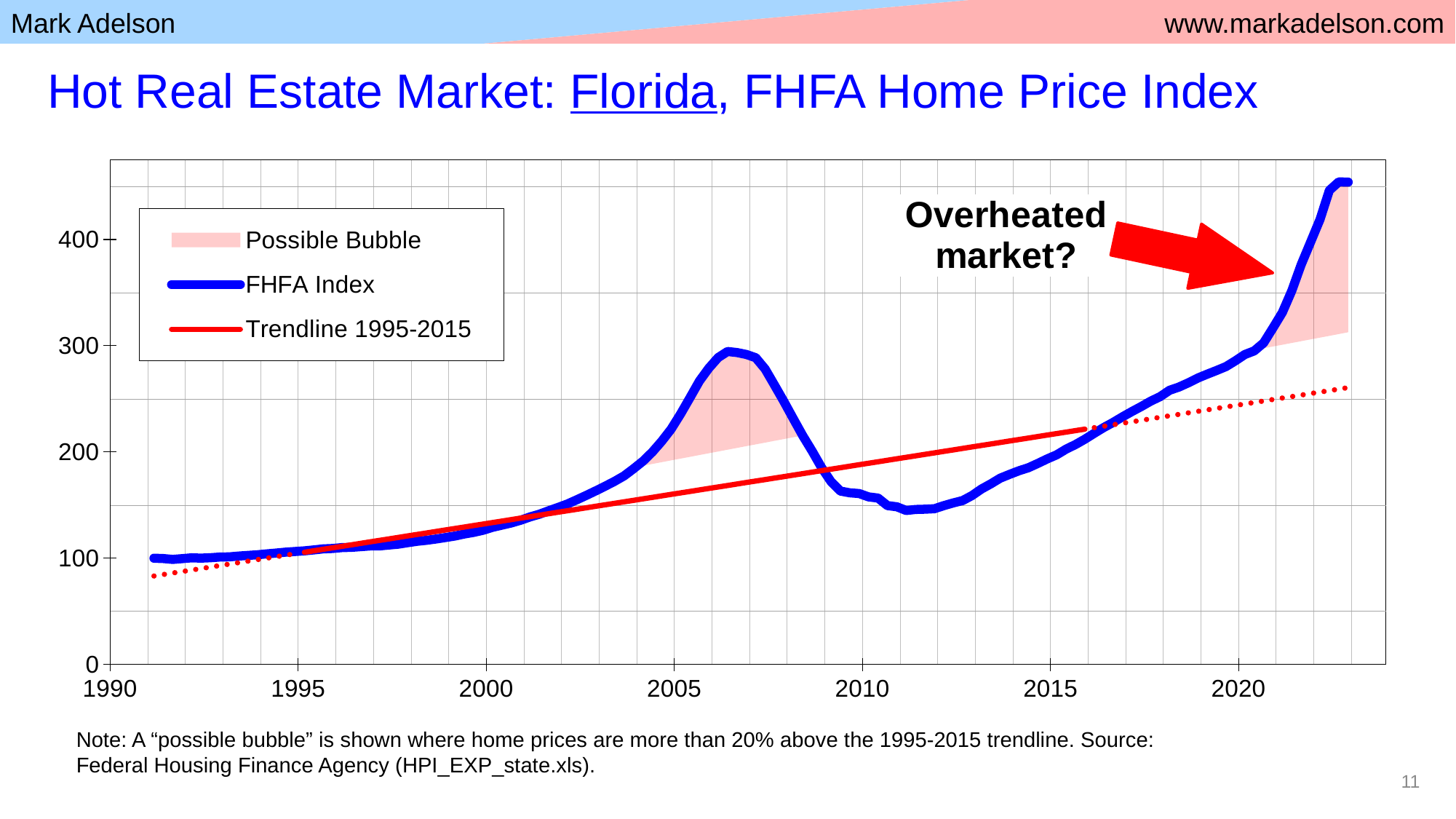

# Hot Real Estate Market: Florida, FHFA Home Price Index

### Chart

| Category | Base | Possible Bubble | FHFA Index | Trendline 1995-2015 | Projection |
|---|---|---|---|---|---|
| 33328 | 99.92749901867218 | 0.0 | 100.0 | None | 83.27291584889349 |
| 33419 | 99.7 | 0.0 | 99.7 | None | 84.66416413723869 |
| 33511 | 98.87 | 0.0 | 98.87 | None | 86.070700868313 |
| 33603 | 99.61 | 0.0 | 99.61 | None | 87.47723759938731 |
| 33694 | 100.35 | 0.0 | 100.35 | None | 88.8684858877325 |
| 33785 | 100.07 | 0.0 | 100.07 | None | 90.2597341760777 |
| 33877 | 100.45 | 0.0 | 100.45 | None | 91.66627090715201 |
| 33969 | 101.09 | 0.0 | 101.09 | None | 93.07280763822632 |
| 34059 | 101.27 | 0.0 | 101.27 | None | 94.4487674838424 |
| 34150 | 102.03 | 0.0 | 102.03 | None | 95.84001577218771 |
| 34242 | 102.65 | 0.0 | 102.65 | None | 97.24655250326191 |
| 34334 | 103.24 | 0.0 | 103.24 | None | 98.65308923433622 |
| 34424 | 104.09 | 0.0 | 104.09 | None | 100.02904907995242 |
| 34515 | 104.87 | 0.0 | 104.87 | None | 101.42029736829761 |
| 34607 | 105.73 | 0.0 | 105.73 | None | 102.82683409937192 |
| 34699 | 106.33 | 0.0 | 106.33 | None | 104.23337083044623 |
| 34789 | 106.94 | 0.0 | 106.94 | 105.60933067606231 | None |
| 34880 | 107.83 | 0.0 | 107.83 | 107.00057896440762 | None |
| 34972 | 108.77 | 0.0 | 108.77 | 108.40711569548182 | None |
| 35064 | 109.16 | 0.0 | 109.16 | 109.81365242655613 | None |
| 35155 | 110.01 | 0.0 | 110.01 | 111.20490071490133 | None |
| 35246 | 110.24 | 0.0 | 110.24 | 112.59614900324664 | None |
| 35338 | 110.87 | 0.0 | 110.87 | 114.00268573432083 | None |
| 35430 | 111.52 | 0.0 | 111.52 | 115.40922246539515 | None |
| 35520 | 111.57 | 0.0 | 111.57 | 116.78518231101134 | None |
| 35611 | 112.44 | 0.0 | 112.44 | 118.17643059935654 | None |
| 35703 | 113.23 | 0.0 | 113.23 | 119.58296733043085 | None |
| 35795 | 114.66 | 0.0 | 114.66 | 120.98950406150516 | None |
| 35885 | 115.96 | 0.0 | 115.96 | 122.36546390712124 | None |
| 35976 | 116.86 | 0.0 | 116.86 | 123.75671219546655 | None |
| 36068 | 118.11 | 0.0 | 118.11 | 125.16324892654075 | None |
| 36160 | 119.47 | 0.0 | 119.47 | 126.56978565761506 | None |
| 36250 | 120.87 | 0.0 | 120.87 | 127.94574550323125 | None |
| 36341 | 122.79 | 0.0 | 122.79 | 129.33699379157645 | None |
| 36433 | 124.33 | 0.0 | 124.33 | 130.74353052265076 | None |
| 36525 | 126.31 | 0.0 | 126.31 | 132.15006725372507 | None |
| 36616 | 129.04 | 0.0 | 129.04 | 133.54131554207027 | None |
| 36707 | 131.12 | 0.0 | 131.12 | 134.93256383041546 | None |
| 36799 | 133.19 | 0.0 | 133.19 | 136.33910056148977 | None |
| 36891 | 135.78 | 0.0 | 135.78 | 137.74563729256408 | None |
| 36981 | 138.88 | 0.0 | 138.88 | 139.12159713818016 | None |
| 37072 | 141.44 | 0.0 | 141.44 | 140.51284542652536 | None |
| 37164 | 144.76 | 0.0 | 144.76 | 141.91938215759967 | None |
| 37256 | 147.89 | 0.0 | 147.89 | 143.32591888867398 | None |
| 37346 | 151.16 | 0.0 | 151.16 | 144.70187873429018 | None |
| 37437 | 155.15 | 0.0 | 155.15 | 146.09312702263537 | None |
| 37529 | 159.26 | 0.0 | 159.26 | 147.49966375370968 | None |
| 37621 | 163.5 | 0.0 | 163.5 | 148.906200484784 | None |
| 37711 | 167.85 | 0.0 | 167.85 | 150.28216033040007 | None |
| 37802 | 172.44 | 0.0 | 172.44 | 151.67340861874527 | None |
| 37894 | 177.52 | 0.0 | 177.52 | 153.07994534981958 | None |
| 37986 | 184.2 | 0.0 | 184.2 | 154.4864820808939 | None |
| 38077 | 187.0532764430869 | 4.266723556913092 | 191.32 | 155.8777303692391 | None |
| 38168 | 188.72277438910115 | 11.267225610898862 | 199.99 | 157.26897865758428 | None |
| 38260 | 190.4106184663903 | 19.7093815336097 | 210.12 | 158.6755153886586 | None |
| 38352 | 192.0984625436795 | 29.431537456320513 | 221.53 | 160.0820521197329 | None |
| 38442 | 193.7496143584189 | 41.9903856415811 | 235.74 | 161.4580119653491 | None |
| 38533 | 195.41911230443316 | 55.69088769556686 | 251.11 | 162.8492602536943 | None |
| 38625 | 197.1069563817223 | 69.6330436182777 | 266.74 | 164.2557969847686 | None |
| 38717 | 198.79480045901136 | 80.08519954098864 | 278.88 | 165.6623337158428 | None |
| 38807 | 200.4459522737508 | 88.43404772624919 | 288.88 | 167.038293561459 | None |
| 38898 | 202.11545021976502 | 92.46454978023496 | 294.58 | 168.4295418498042 | None |
| 38990 | 203.8032942970542 | 89.8067057029458 | 293.61 | 169.8360785808785 | None |
| 39082 | 205.49113837434336 | 86.31886162565664 | 291.81 | 171.24261531195282 | None |
| 39172 | 207.14229018908281 | 81.5877098109172 | 288.73 | 172.618575157569 | None |
| 39263 | 208.81178813509703 | 69.24821186490297 | 278.06 | 174.0098234459142 | None |
| 39355 | 210.49963221238622 | 52.310367787613785 | 262.81 | 175.41636017698852 | None |
| 39447 | 212.18747628967526 | 35.212523710324746 | 247.4 | 176.82289690806272 | None |
| 39538 | 213.85697423568962 | 17.41302576431039 | 231.27 | 178.21414519640803 | None |
| 39629 | 215.28 | 0.0 | 215.28 | 179.60539348475322 | None |
| 39721 | 200.75 | 0.0 | 200.75 | 181.01193021582753 | None |
| 39813 | 185.25 | 0.0 | 185.25 | 182.41846694690173 | None |
| 39903 | 172.12 | 0.0 | 172.12 | 183.79442679251792 | None |
| 39994 | 163.22 | 0.0 | 163.22 | 185.18567508086312 | None |
| 40086 | 161.56 | 0.0 | 161.56 | 186.59221181193743 | None |
| 40178 | 160.85 | 0.0 | 160.85 | 187.99874854301174 | None |
| 40268 | 157.7 | 0.0 | 157.7 | 189.37470838862782 | None |
| 40359 | 156.63 | 0.0 | 156.63 | 190.76595667697313 | None |
| 40451 | 149.52 | 0.0 | 149.52 | 192.17249340804733 | None |
| 40543 | 148.38 | 0.0 | 148.38 | 193.57903013912164 | None |
| 40633 | 144.93 | 0.0 | 144.93 | 194.95498998473784 | None |
| 40724 | 145.89 | 0.0 | 145.89 | 196.34623827308303 | None |
| 40816 | 146.12 | 0.0 | 146.12 | 197.75277500415734 | None |
| 40908 | 146.58 | 0.0 | 146.58 | 199.15931173523165 | None |
| 40999 | 149.5 | 0.0 | 149.5 | 200.55056002357685 | None |
| 41090 | 152.04 | 0.0 | 152.04 | 201.94180831192205 | None |
| 41182 | 154.27 | 0.0 | 154.27 | 203.34834504299636 | None |
| 41274 | 158.99 | 0.0 | 158.99 | 204.75488177407067 | None |
| 41364 | 165.12 | 0.0 | 165.12 | 206.13084161968675 | None |
| 41455 | 170.0 | 0.0 | 170.0 | 207.52208990803206 | None |
| 41547 | 175.33 | 0.0 | 175.33 | 208.92862663910626 | None |
| 41639 | 178.95 | 0.0 | 178.95 | 210.33516337018057 | None |
| 41729 | 182.33 | 0.0 | 182.33 | 211.71112321579676 | None |
| 41820 | 185.17 | 0.0 | 185.17 | 213.10237150414196 | None |
| 41912 | 189.22 | 0.0 | 189.22 | 214.50890823521627 | None |
| 42004 | 193.47 | 0.0 | 193.47 | 215.91544496629058 | None |
| 42094 | 197.33 | 0.0 | 197.33 | 217.29140481190666 | None |
| 42185 | 202.67 | 0.0 | 202.67 | 218.68265310025185 | None |
| 42277 | 207.01 | 0.0 | 207.01 | 220.08918983132617 | None |
| 42369 | 212.0 | 0.0 | 212.0 | 221.49572656240048 | None |
| 42460 | 217.6 | 0.0 | 217.6 | None | 222.88697485074567 |
| 42551 | 223.02 | 0.0 | 223.02 | None | 224.27822313909098 |
| 42643 | 227.84 | 0.0 | 227.84 | None | 225.68475987016518 |
| 42735 | 233.12 | 0.0 | 233.12 | None | 227.0912966012395 |
| 42825 | 238.12 | 0.0 | 238.12 | None | 228.46725644685569 |
| 42916 | 242.84 | 0.0 | 242.84 | None | 229.85850473520088 |
| 43008 | 247.84 | 0.0 | 247.84 | None | 231.2650414662752 |
| 43100 | 252.1 | 0.0 | 252.1 | None | 232.6715781973495 |
| 43190 | 258.11 | 0.0 | 258.11 | None | 234.04753804296558 |
| 43281 | 261.12 | 0.0 | 261.12 | None | 235.43878633131078 |
| 43373 | 265.15 | 0.0 | 265.15 | None | 236.8453230623851 |
| 43465 | 269.58 | 0.0 | 269.58 | None | 238.2518597934594 |
| 43555 | 273.22 | 0.0 | 273.22 | None | 239.6278196390756 |
| 43646 | 276.69 | 0.0 | 276.69 | None | 241.0190679274208 |
| 43738 | 280.41 | 0.0 | 280.41 | None | 242.4256046584951 |
| 43830 | 285.82 | 0.0 | 285.82 | None | 243.8321413895693 |
| 43921 | 291.72 | 0.0 | 291.72 | None | 245.2233896779146 |
| 44012 | 295.18 | 0.0 | 295.18 | None | 246.6146379662598 |
| 44104 | 297.62540963680095 | 5.014590363199034 | 302.64 | None | 248.02117469733412 |
| 44196 | 299.3132537140901 | 17.3967462859099 | 316.71 | None | 249.42771142840843 |
| 44286 | 300.9644055288294 | 30.375594471170587 | 331.34 | None | 250.8036712740245 |
| 44377 | 302.63390347484363 | 49.106096525156374 | 351.74 | None | 252.1949195623697 |
| 44469 | 304.3217475521328 | 72.05825244786718 | 376.38 | None | 253.60145629344402 |
| 44561 | 306.009591629422 | 91.56040837057799 | 397.57 | None | 255.00799302451833 |
| 44651 | 307.6607434441614 | 111.23925655583855 | 418.9 | None | 256.3839528701345 |
| 44742 | 309.3302413901757 | 136.90975860982434 | 446.24 | None | 257.7752011584797 |
| 44834 | 311.0180854674648 | 143.20191453253523 | 454.22 | None | 259.18173788955403 |
| 44926 | 312.7059295447539 | 141.3140704552461 | 454.02 | None | 260.5882746206282 |
Note: A “possible bubble” is shown where home prices are more than 20% above the 1995-2015 trendline. Source: Federal Housing Finance Agency (HPI_EXP_state.xls).
11